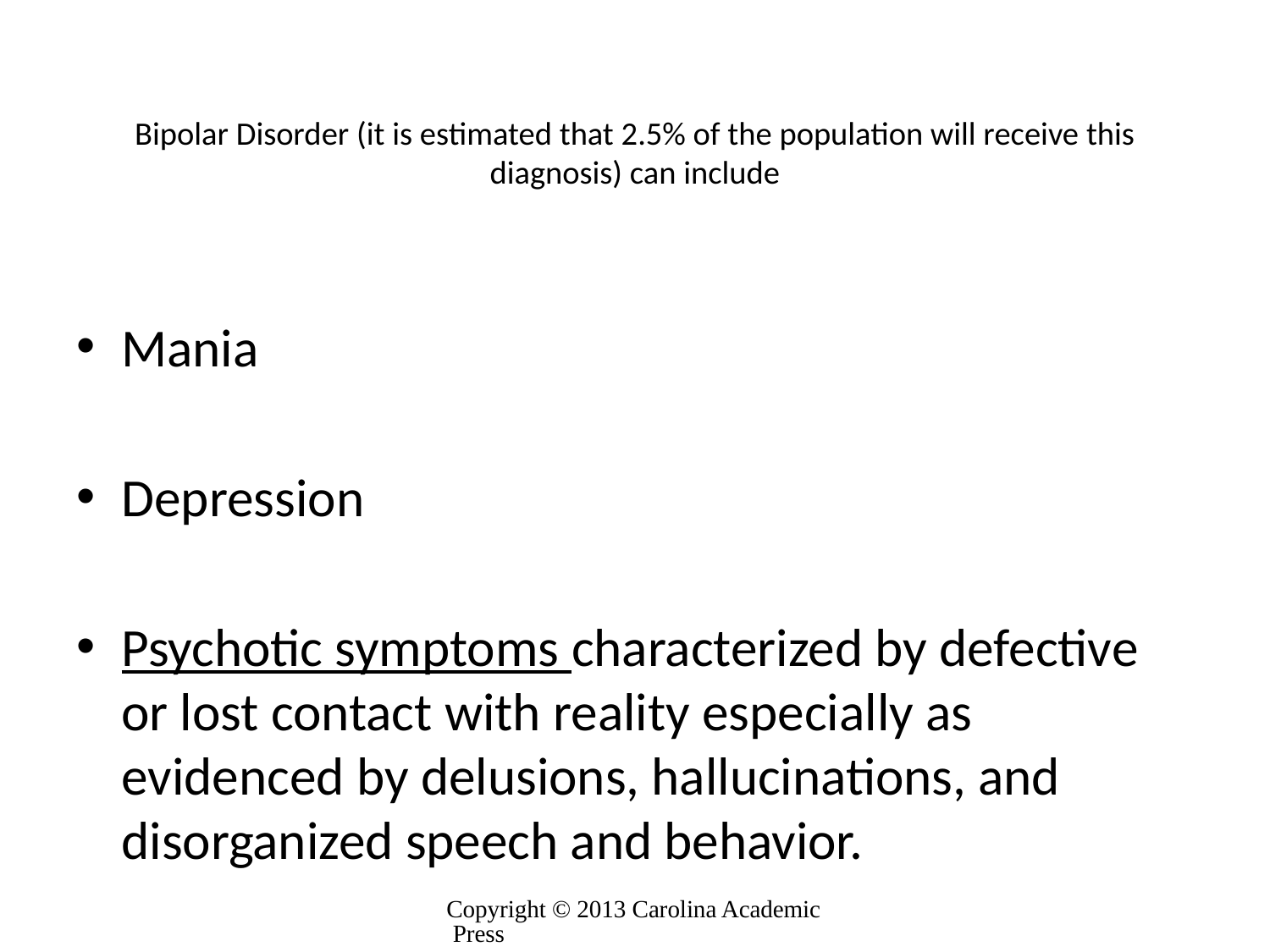

# Bipolar Disorder (it is estimated that 2.5% of the population will receive this diagnosis) can include
Mania

Depression

Psychotic symptoms characterized by defective or lost contact with reality especially as evidenced by delusions, hallucinations, and disorganized speech and behavior.
Copyright © 2013 Carolina Academic Press